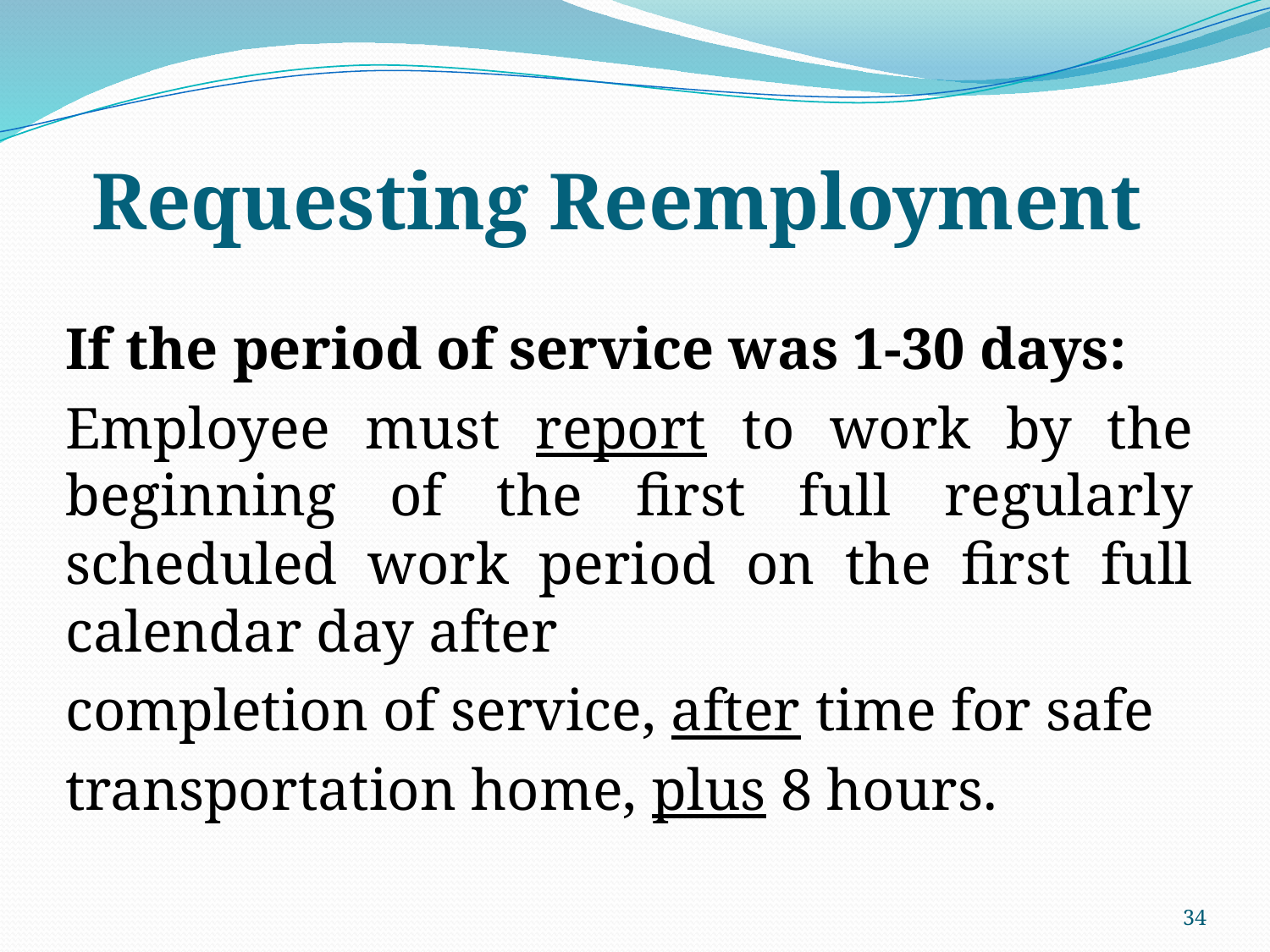

# Requesting Reemployment
If the period of service was 1-30 days:
Employee must report to work by the beginning of the first full regularly scheduled work period on the first full calendar day after
completion of service, after time for safe
transportation home, plus 8 hours.

34